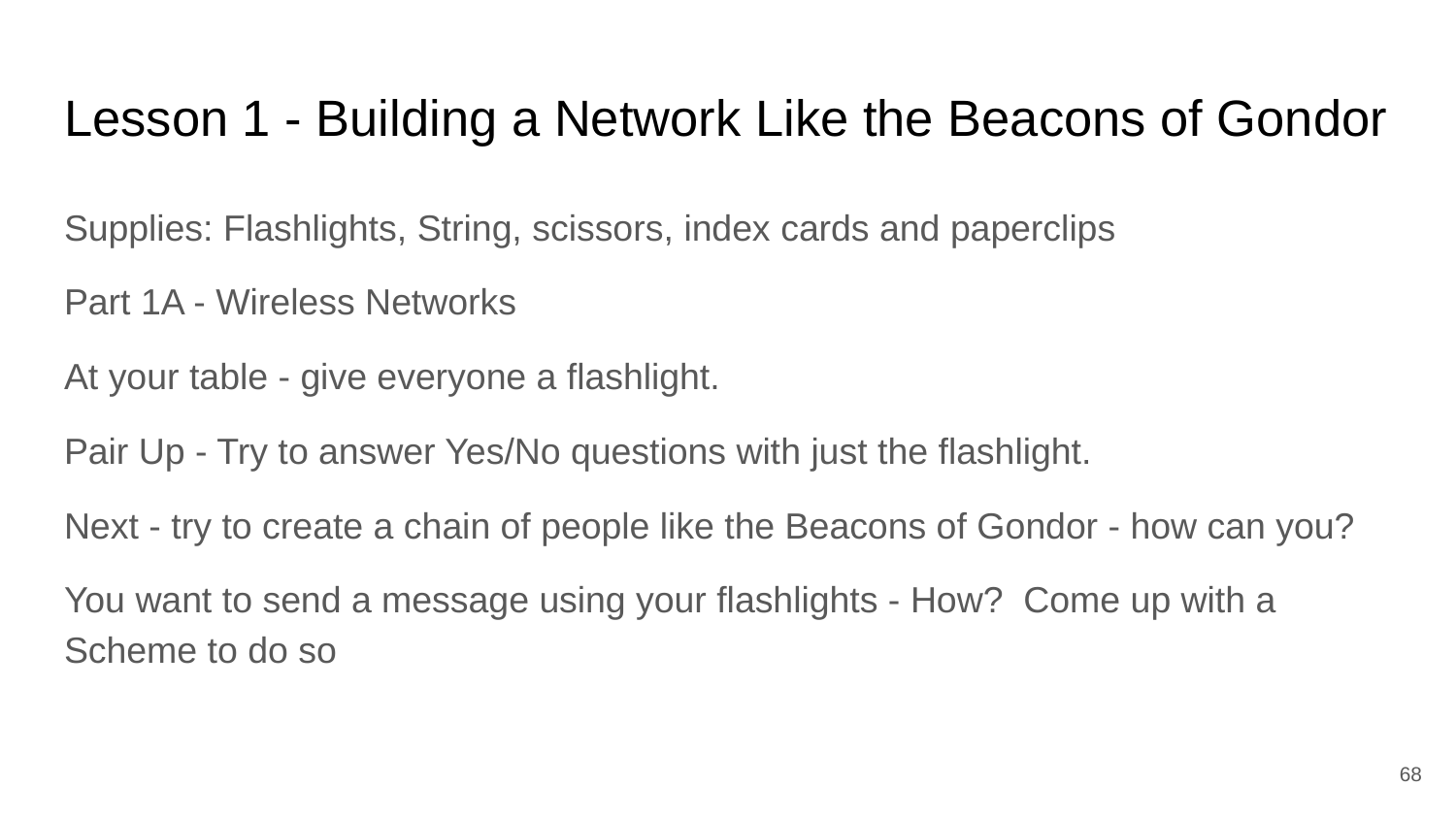

# Lesson 1 - Building a Network Like the Beacons of Gondor
Supplies: Flashlights, String, scissors, index cards and paperclips
Part 1A - Wireless Networks
At your table - give everyone a flashlight.
Pair Up - Try to answer Yes/No questions with just the flashlight.
Next - try to create a chain of people like the Beacons of Gondor - how can you?
You want to send a message using your flashlights - How?  Come up with a Scheme to do so
68